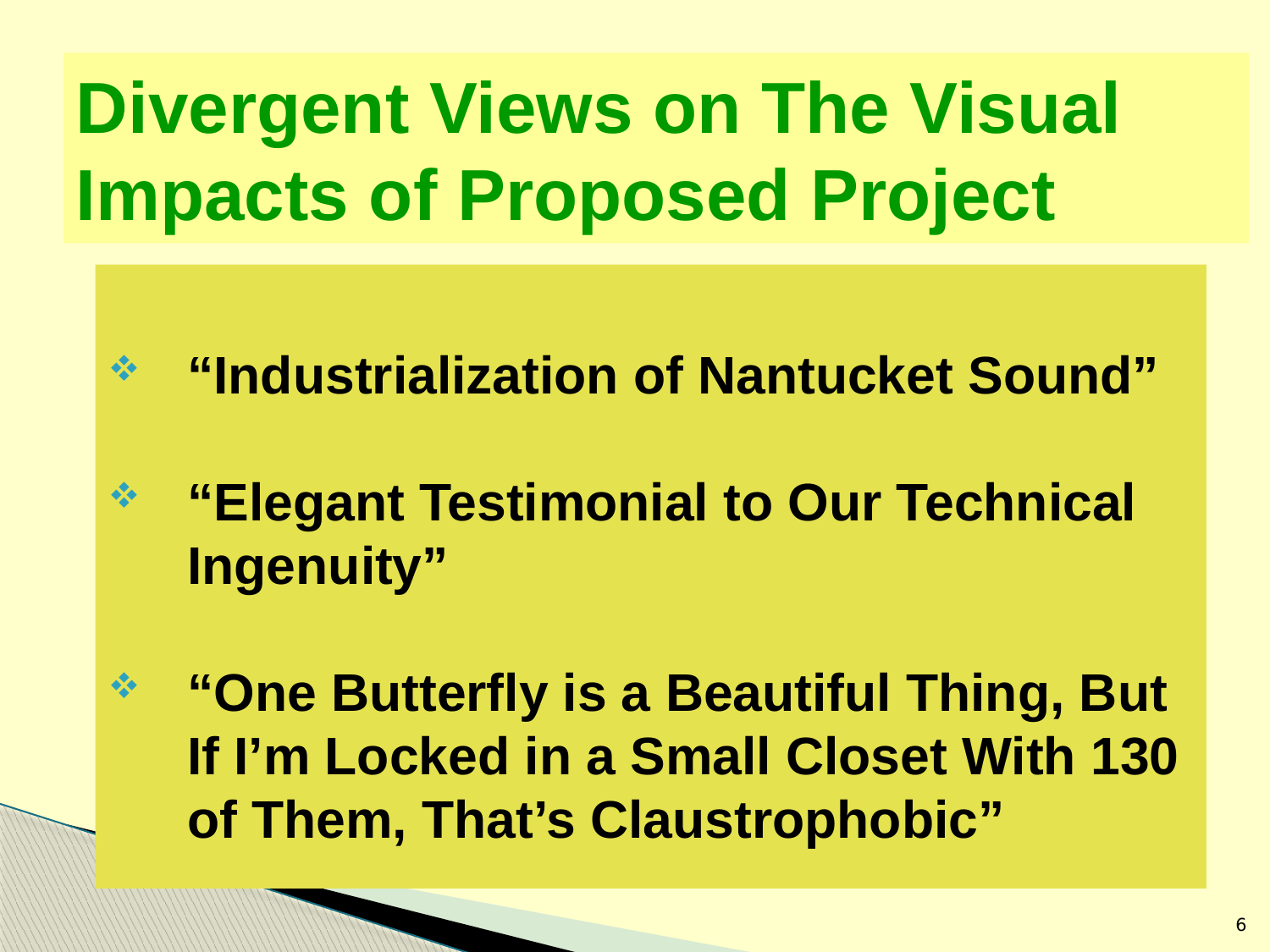

# Divergent Views on The Visual Impacts of Proposed Project

“Industrialization of Nantucket Sound”

“Elegant Testimonial to Our Technical  Ingenuity”

“One Butterfly is a Beautiful Thing, But If I’m Locked in a Small Closet With 130 of Them, That’s Claustrophobic”

6